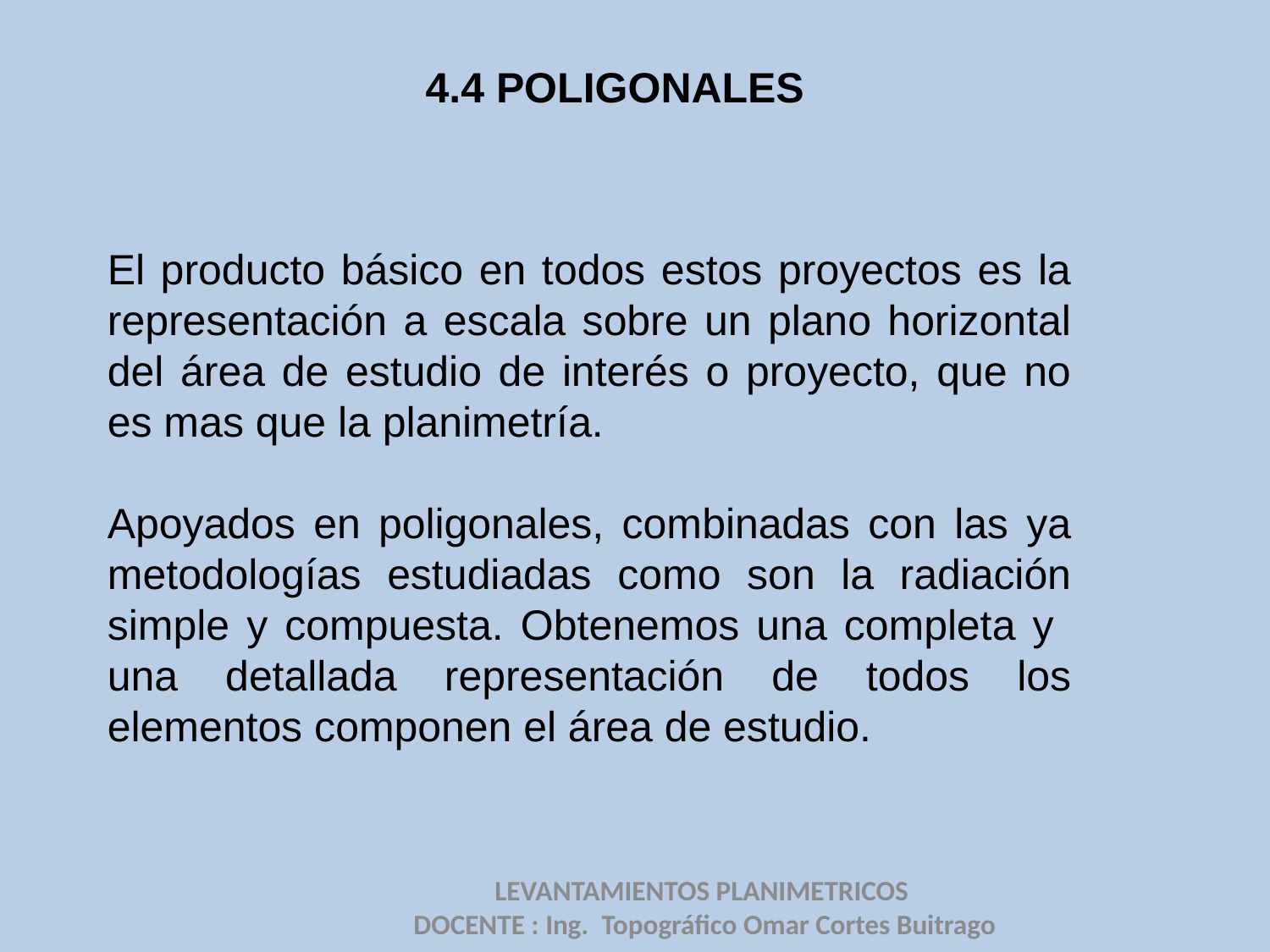

# 4.4 POLIGONALES
El producto básico en todos estos proyectos es la representación a escala sobre un plano horizontal del área de estudio de interés o proyecto, que no es mas que la planimetría.

Apoyados en poligonales, combinadas con las ya metodologías estudiadas como son la radiación simple y compuesta. Obtenemos una completa y  una detallada representación de todos los elementos componen el área de estudio.

LEVANTAMIENTOS PLANIMETRICOS
DOCENTE : Ing.  Topográfico Omar Cortes Buitrago